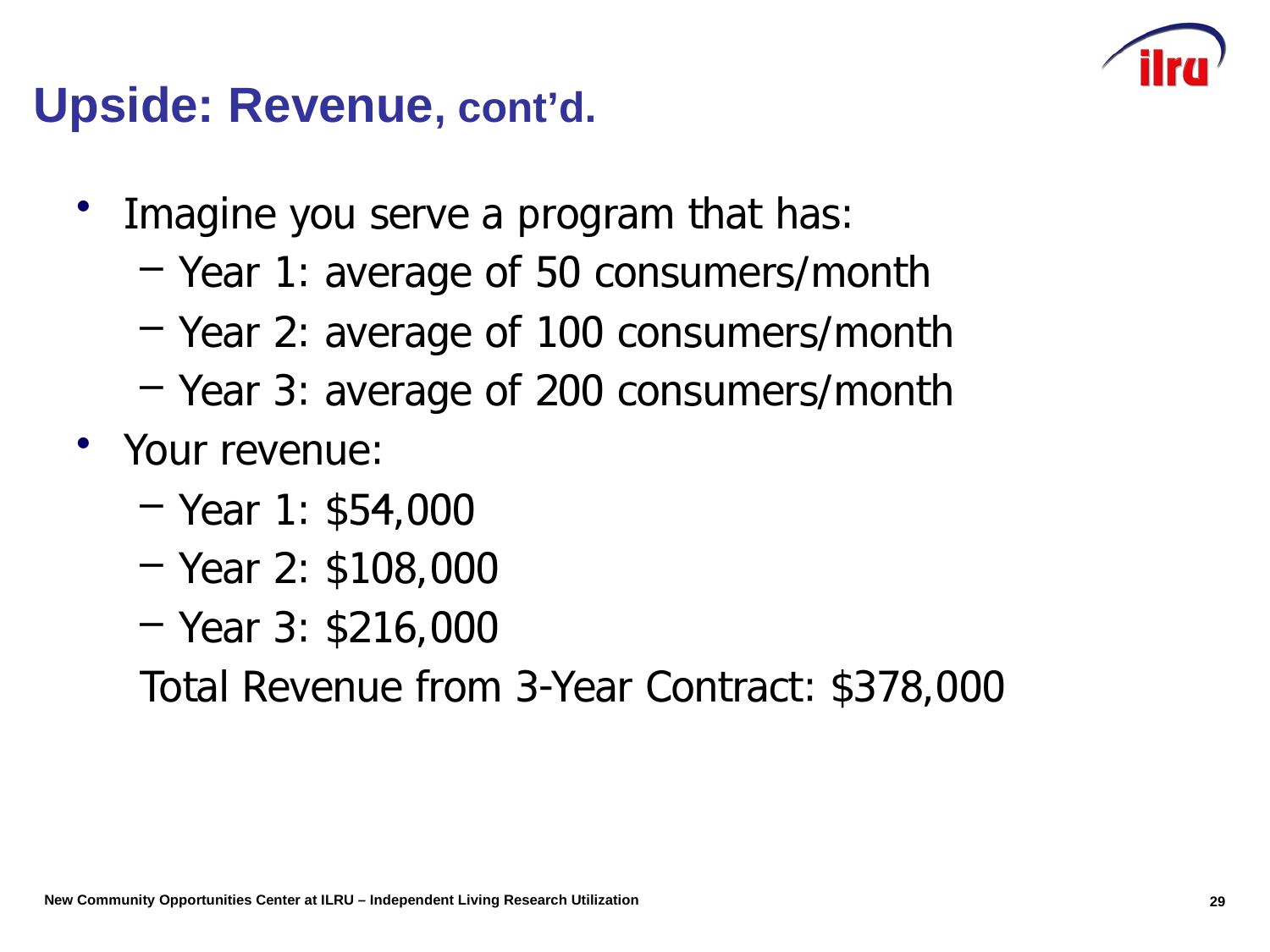

# Upside: Revenue, cont’d.
Imagine you serve a program that has:
Year 1: average of 50 consumers/month
Year 2: average of 100 consumers/month
Year 3: average of 200 consumers/month
Your revenue:
Year 1: $54,000
Year 2: $108,000
Year 3: $216,000
Total Revenue from 3-Year Contract: $378,000
29